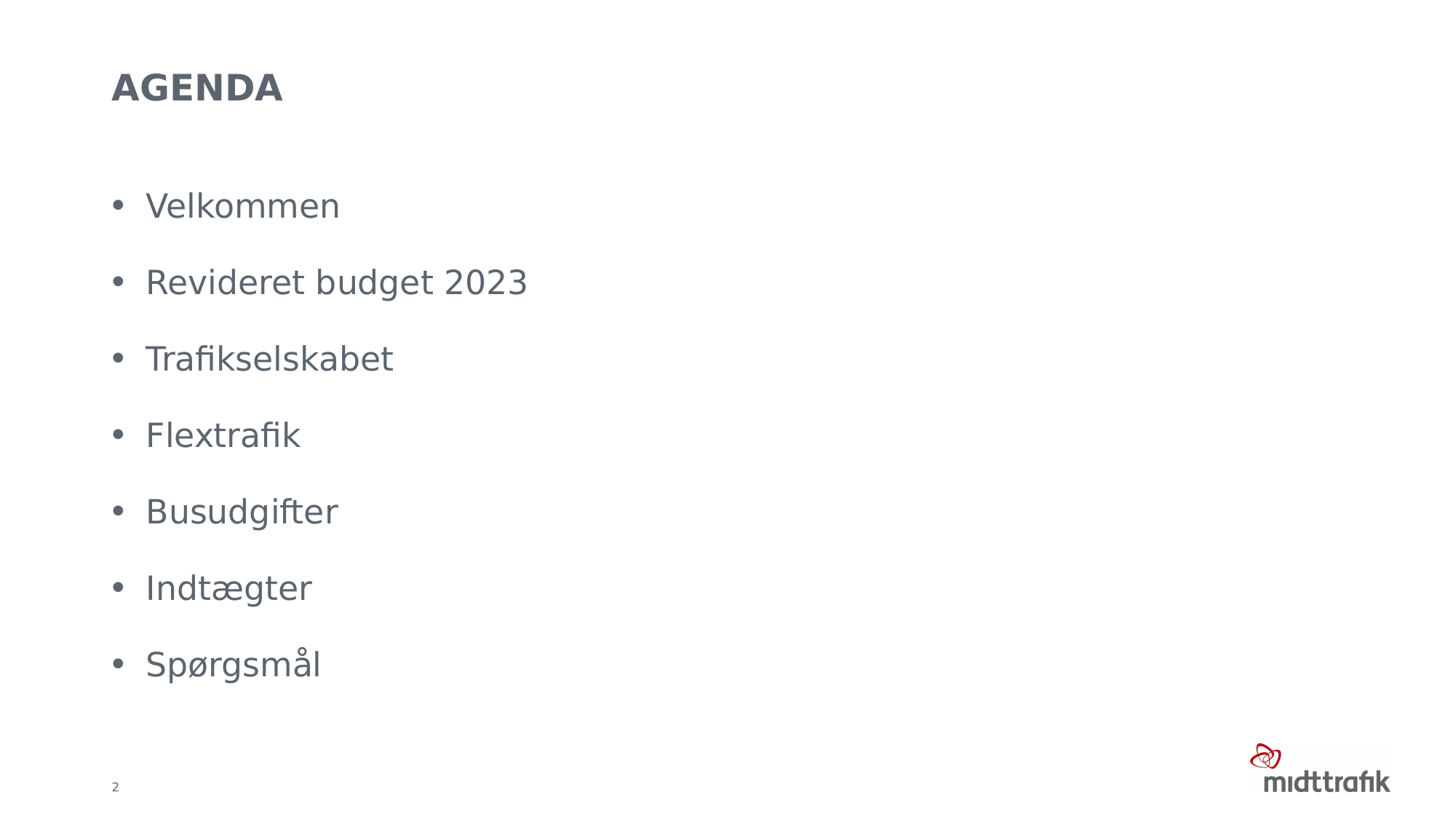

# Agenda
Velkommen
Revideret budget 2023
Trafikselskabet
Flextrafik
Busudgifter
Indtægter
Spørgsmål

2